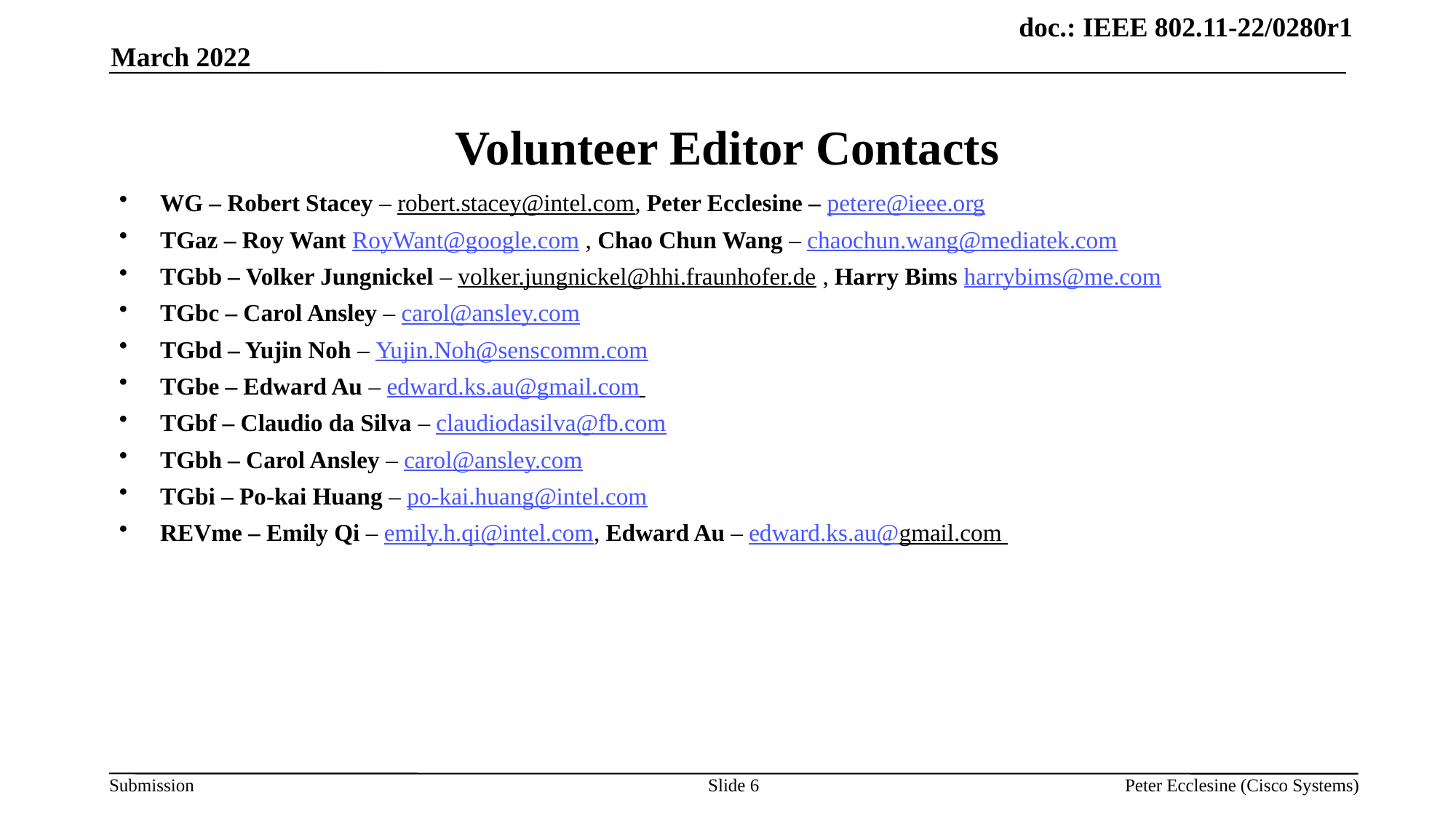

March 2022
# Volunteer Editor Contacts
WG – Robert Stacey – robert.stacey@intel.com, Peter Ecclesine – petere@ieee.org
TGaz – Roy Want RoyWant@google.com , Chao Chun Wang – chaochun.wang@mediatek.com
TGbb – Volker Jungnickel – volker.jungnickel@hhi.fraunhofer.de , Harry Bims harrybims@me.com
TGbc – Carol Ansley – carol@ansley.com
TGbd – Yujin Noh – Yujin.Noh@senscomm.com
TGbe – Edward Au – edward.ks.au@gmail.com
TGbf – Claudio da Silva – claudiodasilva@fb.com
TGbh – Carol Ansley – carol@ansley.com
TGbi – Po-kai Huang – po-kai.huang@intel.com
REVme – Emily Qi – emily.h.qi@intel.com, Edward Au – edward.ks.au@gmail.com

Slide 6
Peter Ecclesine (Cisco Systems)